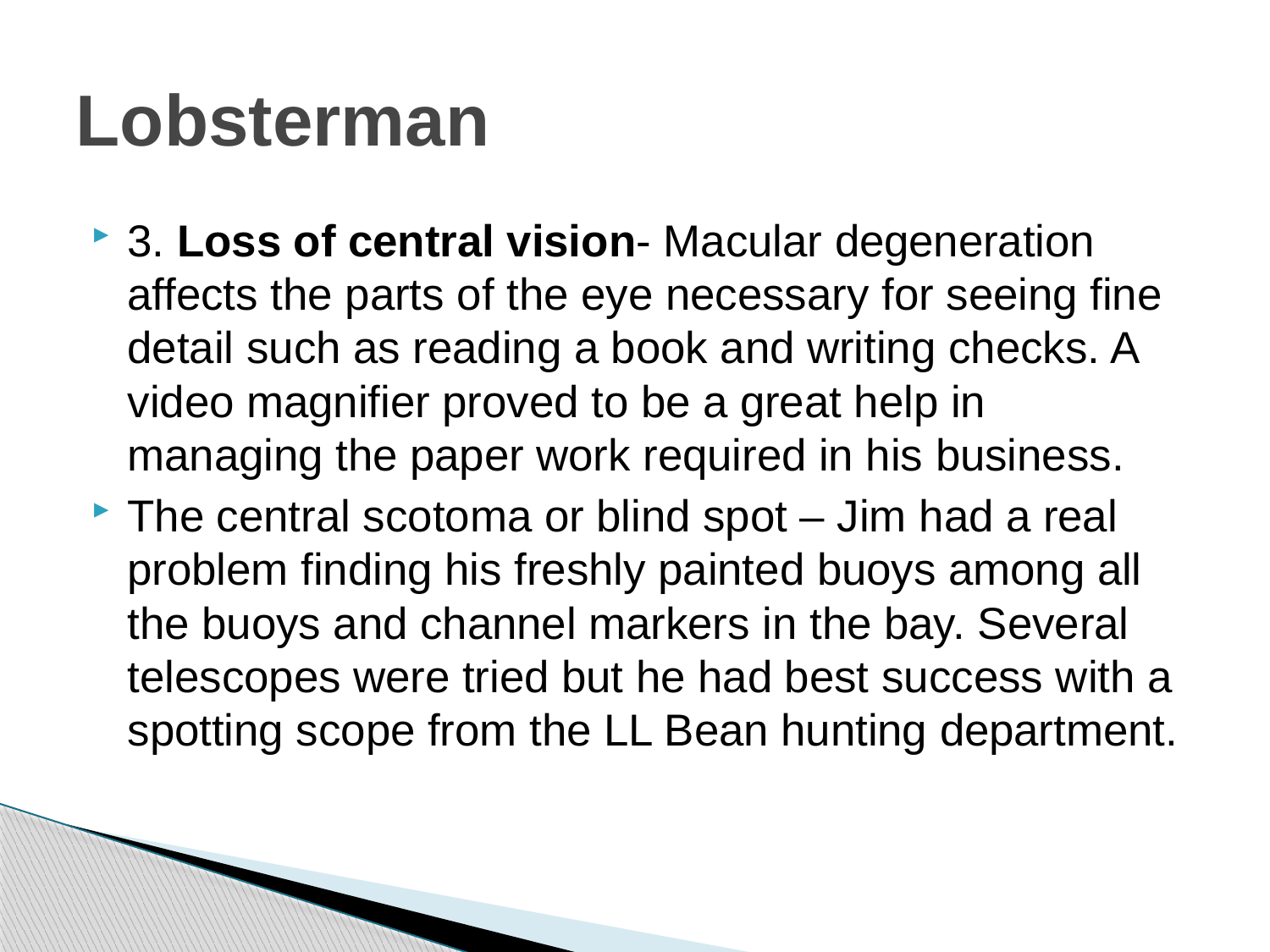

# Lobsterman
3. Loss of central vision- Macular degeneration affects the parts of the eye necessary for seeing fine detail such as reading a book and writing checks. A video magnifier proved to be a great help in managing the paper work required in his business.
The central scotoma or blind spot – Jim had a real problem finding his freshly painted buoys among all the buoys and channel markers in the bay. Several telescopes were tried but he had best success with a spotting scope from the LL Bean hunting department.